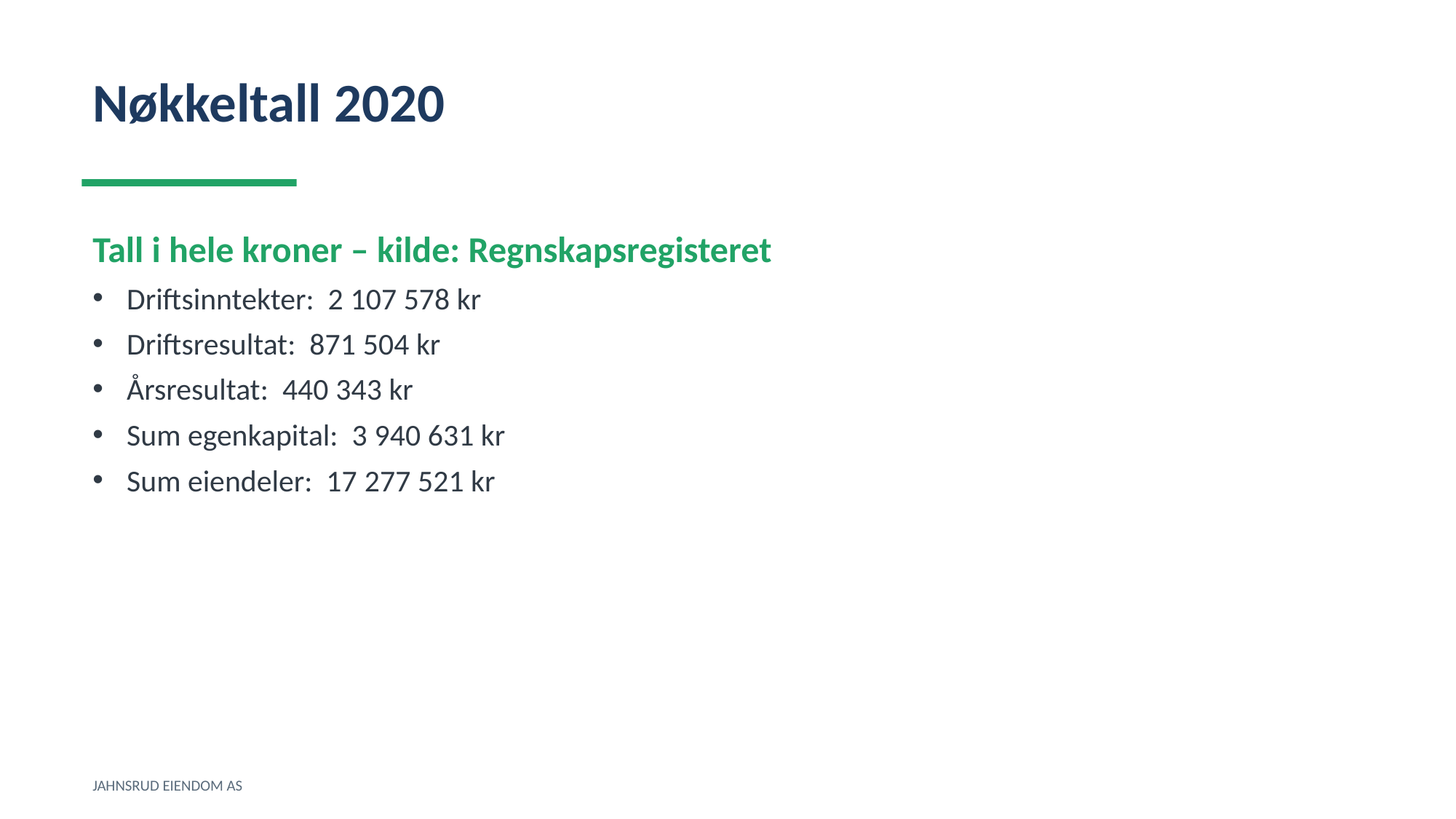

Nøkkeltall 2020

Tall i hele kroner – kilde: Regnskapsregisteret
Driftsinntekter:  2 107 578 kr
Driftsresultat:  871 504 kr
Årsresultat:  440 343 kr
Sum egenkapital:  3 940 631 kr
Sum eiendeler:  17 277 521 kr
JAHNSRUD EIENDOM AS